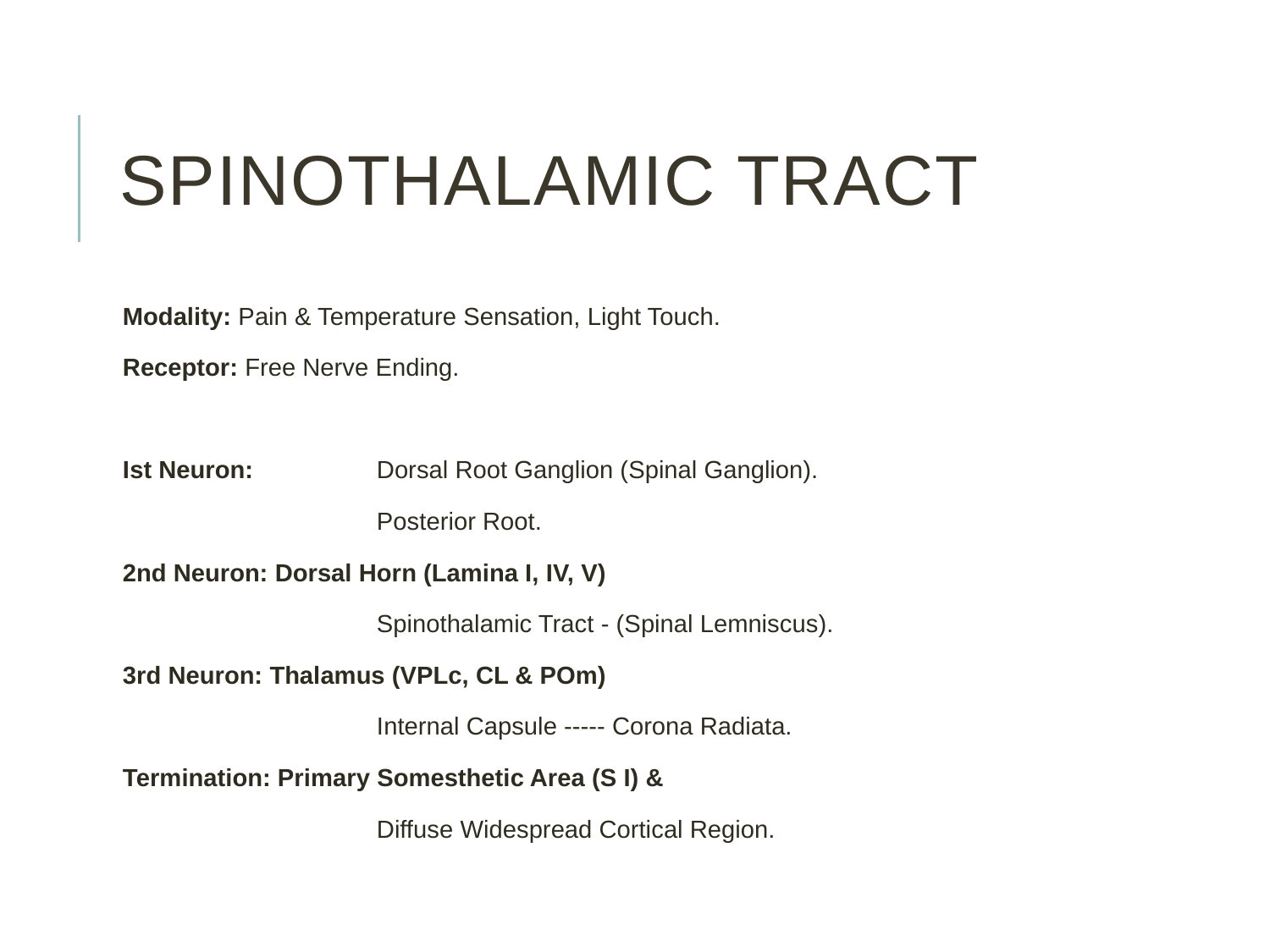

Spinothalamic Tract

Modality: Pain & Temperature Sensation, Light Touch.
Receptor: Free Nerve Ending.

Ist Neuron: 	Dorsal Root Ganglion (Spinal Ganglion).
		Posterior Root.
2nd Neuron: Dorsal Horn (Lamina I, IV, V)
		Spinothalamic Tract - (Spinal Lemniscus).
3rd Neuron: Thalamus (VPLc, CL & POm)
		Internal Capsule ----- Corona Radiata.
Termination: Primary Somesthetic Area (S I) &
		Diffuse Widespread Cortical Region.